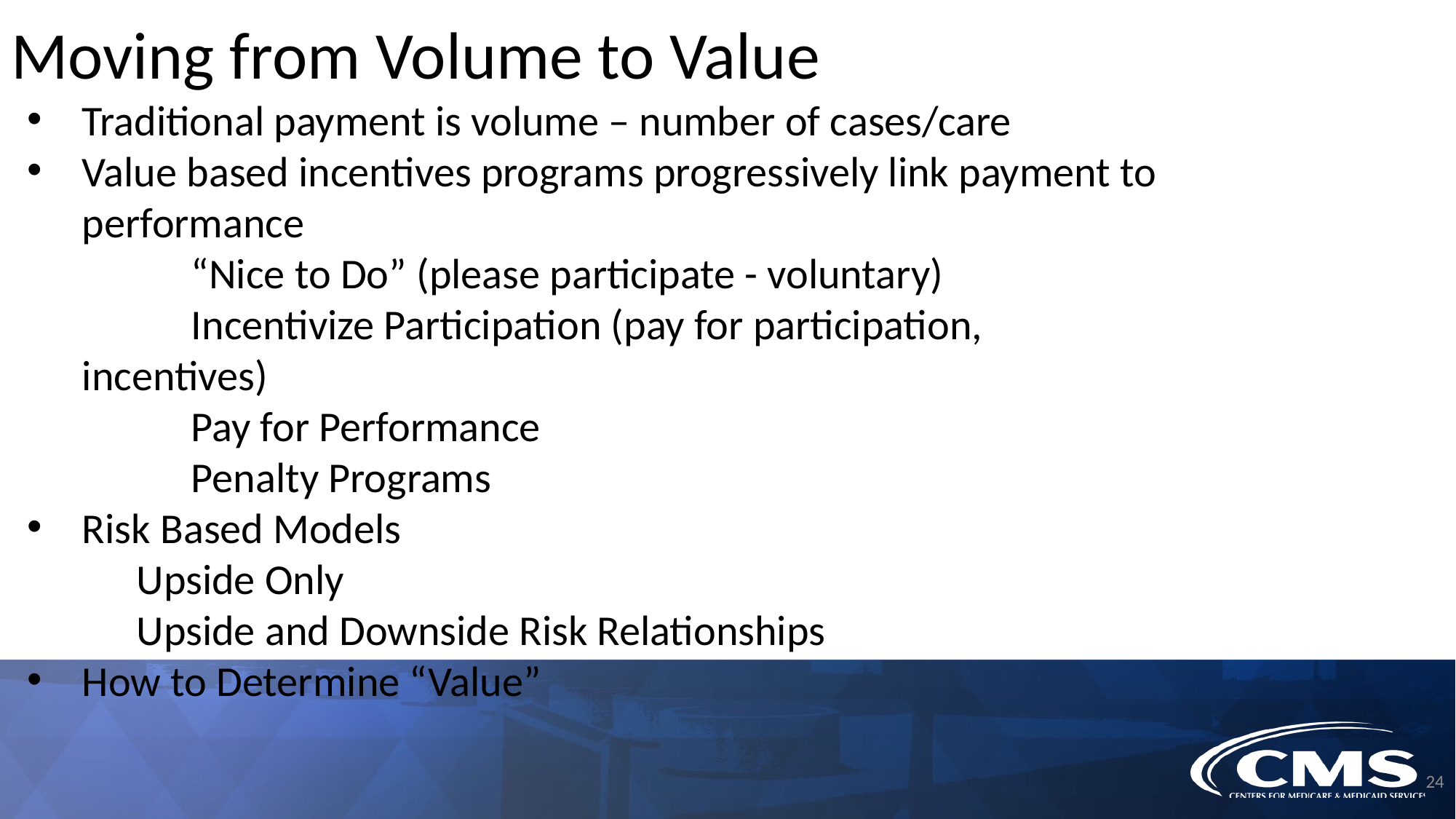

Moving from Volume to Value
Traditional payment is volume – number of cases/care
Value based incentives programs progressively link payment to performance
	“Nice to Do” (please participate - voluntary)
	Incentivize Participation (pay for participation, incentives)
	Pay for Performance
	Penalty Programs
Risk Based Models
	Upside Only
	Upside and Downside Risk Relationships
How to Determine “Value”
24